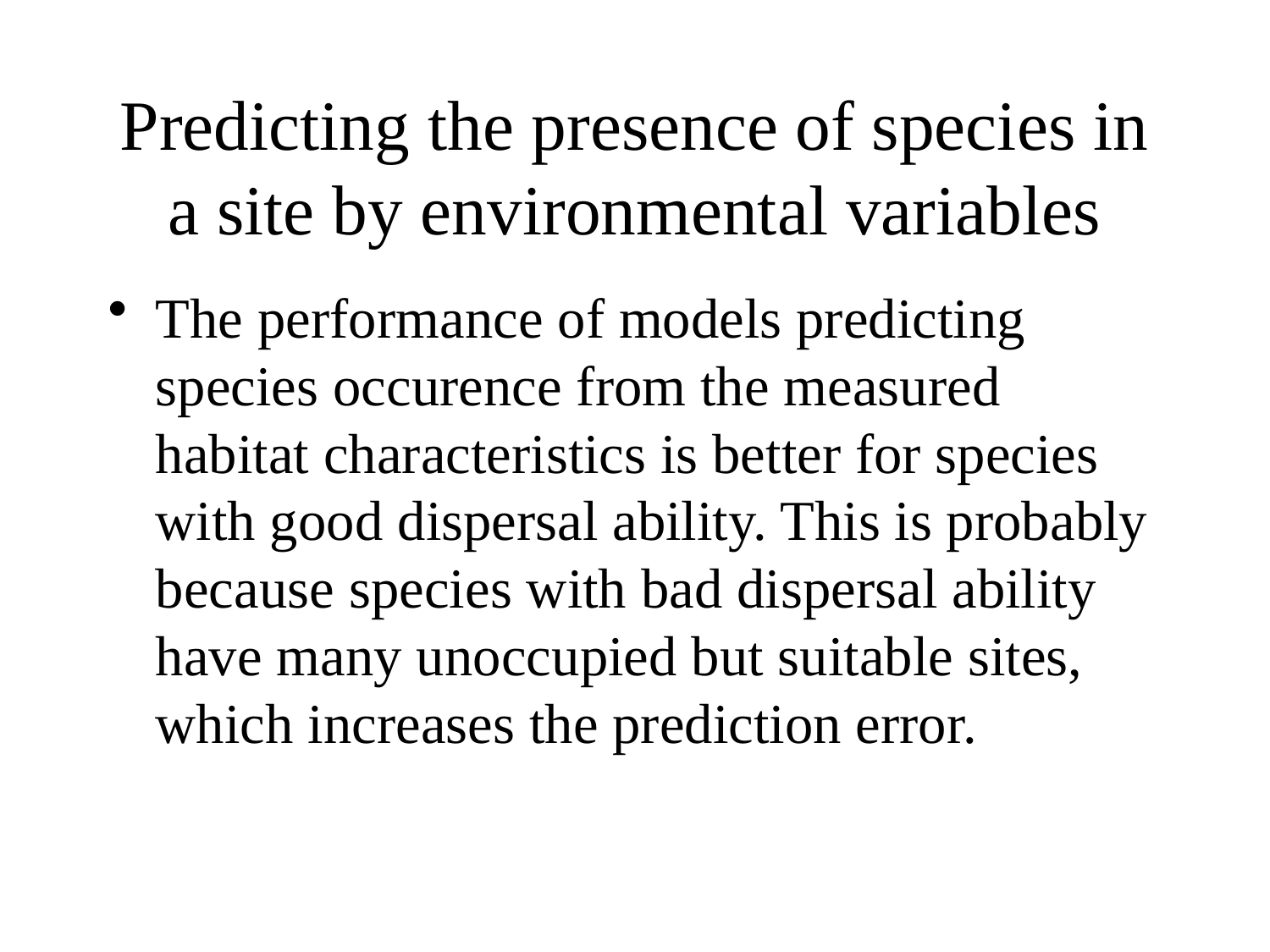

# Predicting the presence of species in a site by environmental variables
The performance of models predicting species occurence from the measured habitat characteristics is better for species with good dispersal ability. This is probably because species with bad dispersal ability have many unoccupied but suitable sites, which increases the prediction error.